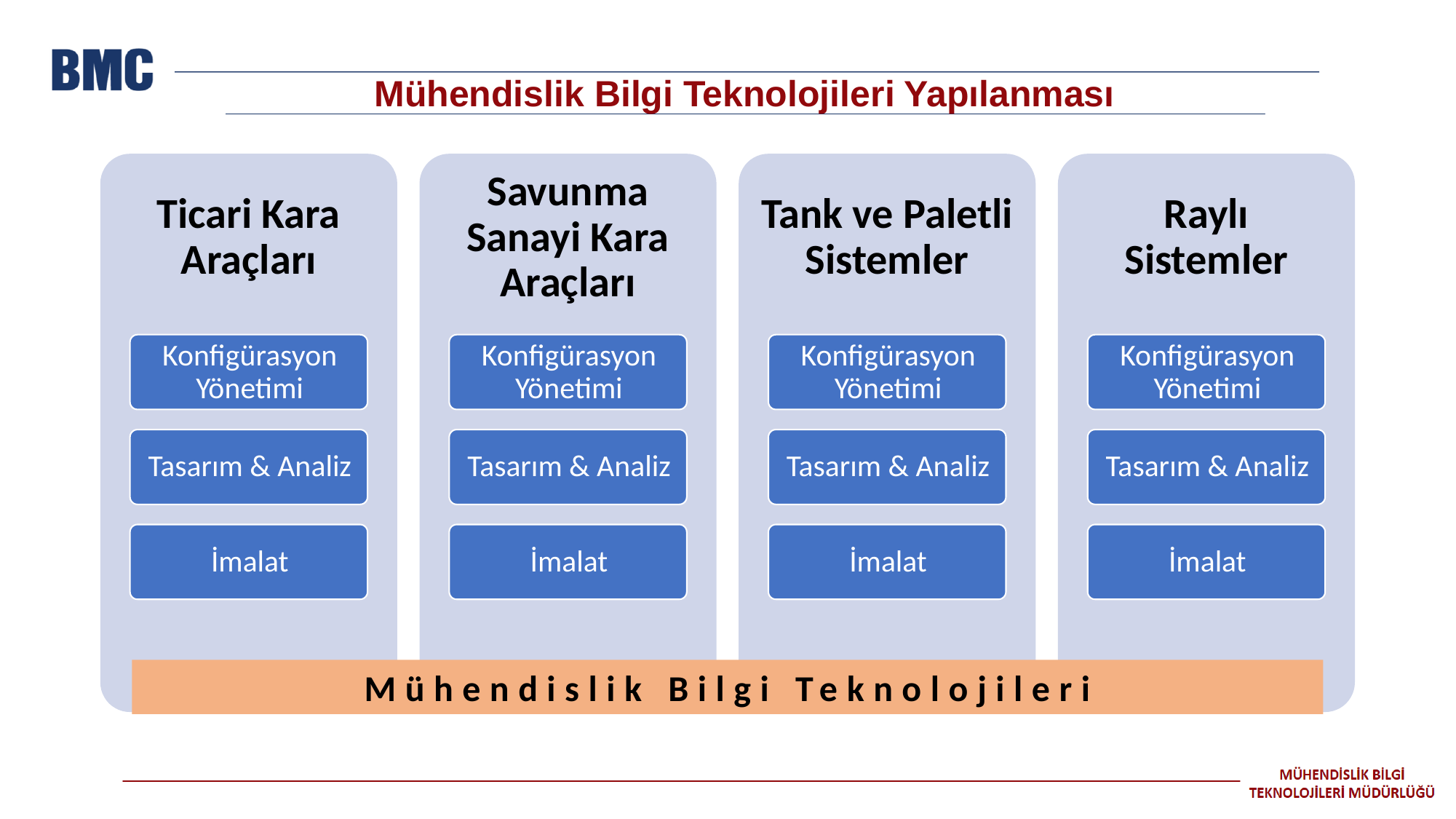

# Mühendislik Bilgi Teknolojileri Yapılanması
Ticari Kara Araçları
Konfigürasyon Yönetimi
Tasarım & Analiz
İmalat
Savunma Sanayi Kara Araçları
Konfigürasyon Yönetimi
Tasarım & Analiz
İmalat
Tank ve Paletli Sistemler
Konfigürasyon Yönetimi
Tasarım & Analiz
İmalat
Raylı Sistemler
Konfigürasyon Yönetimi
Tasarım & Analiz
İmalat
Mühendislik Bilgi Teknolojileri